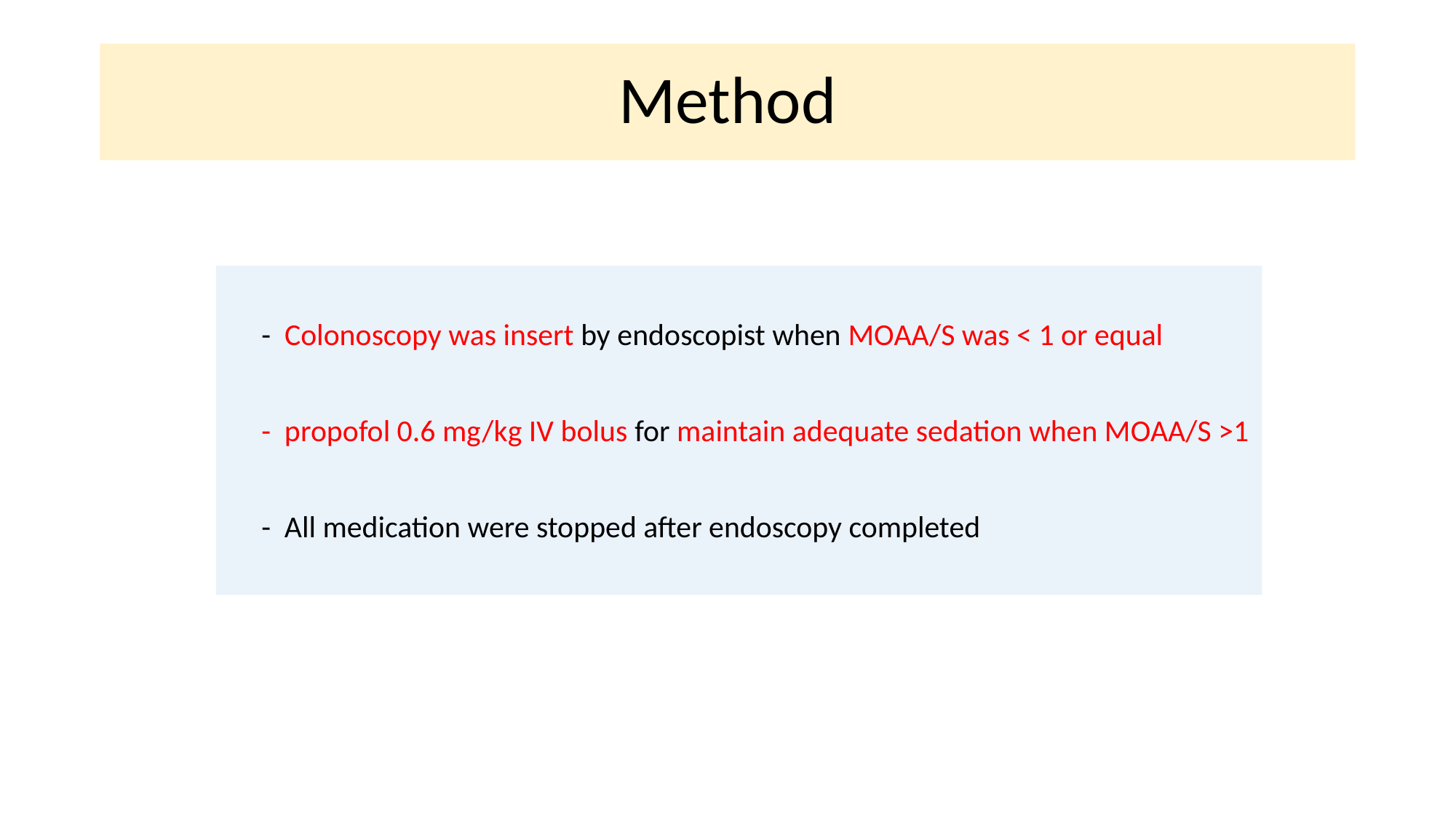

# Method

     -  Colonoscopy was insert by endoscopist when MOAA/S was < 1 or equal

     -  propofol 0.6 mg/kg IV bolus for maintain adequate sedation when MOAA/S >1

     -  All medication were stopped after endoscopy completed